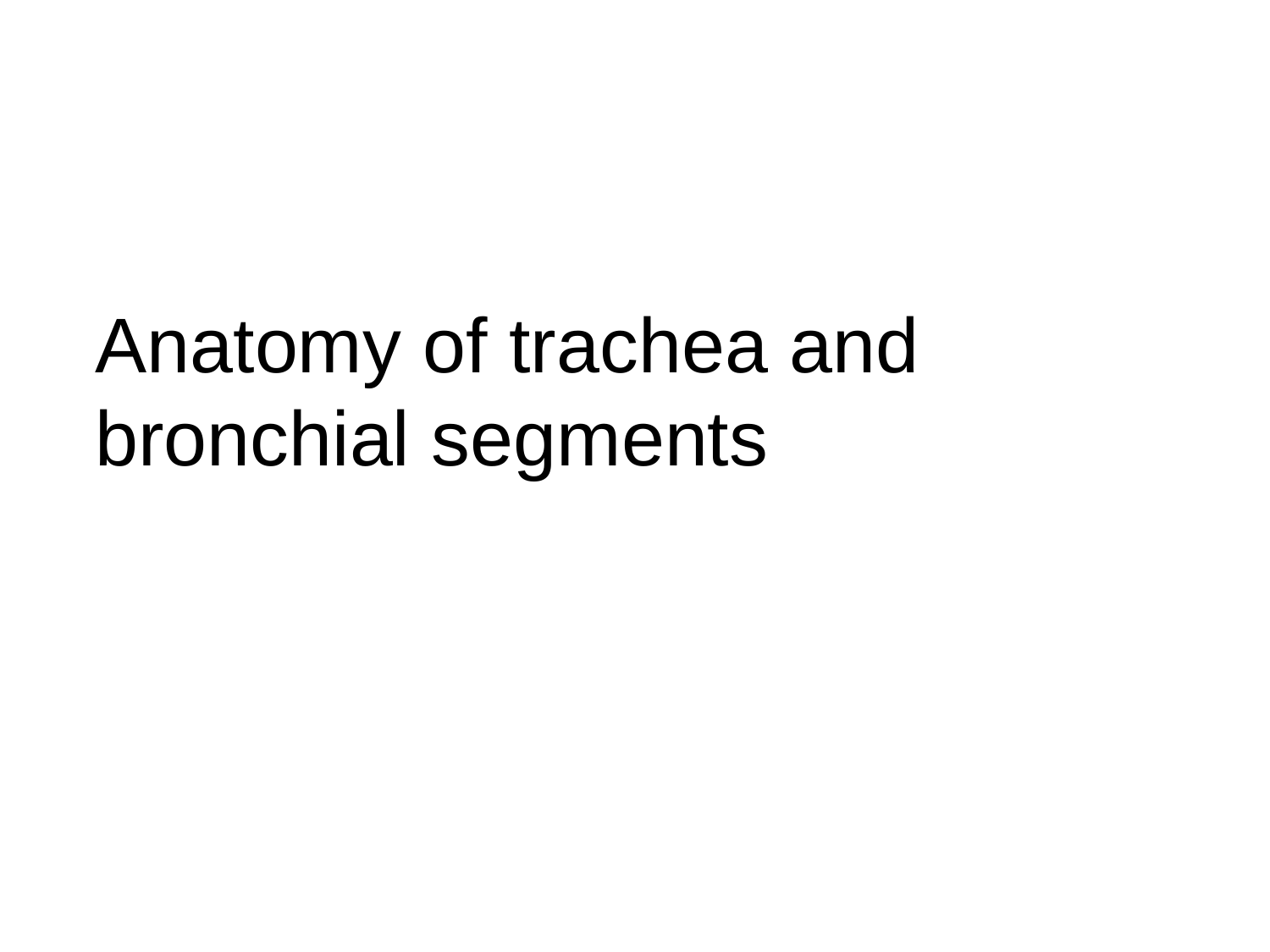

# Anatomy of trachea and bronchial segments